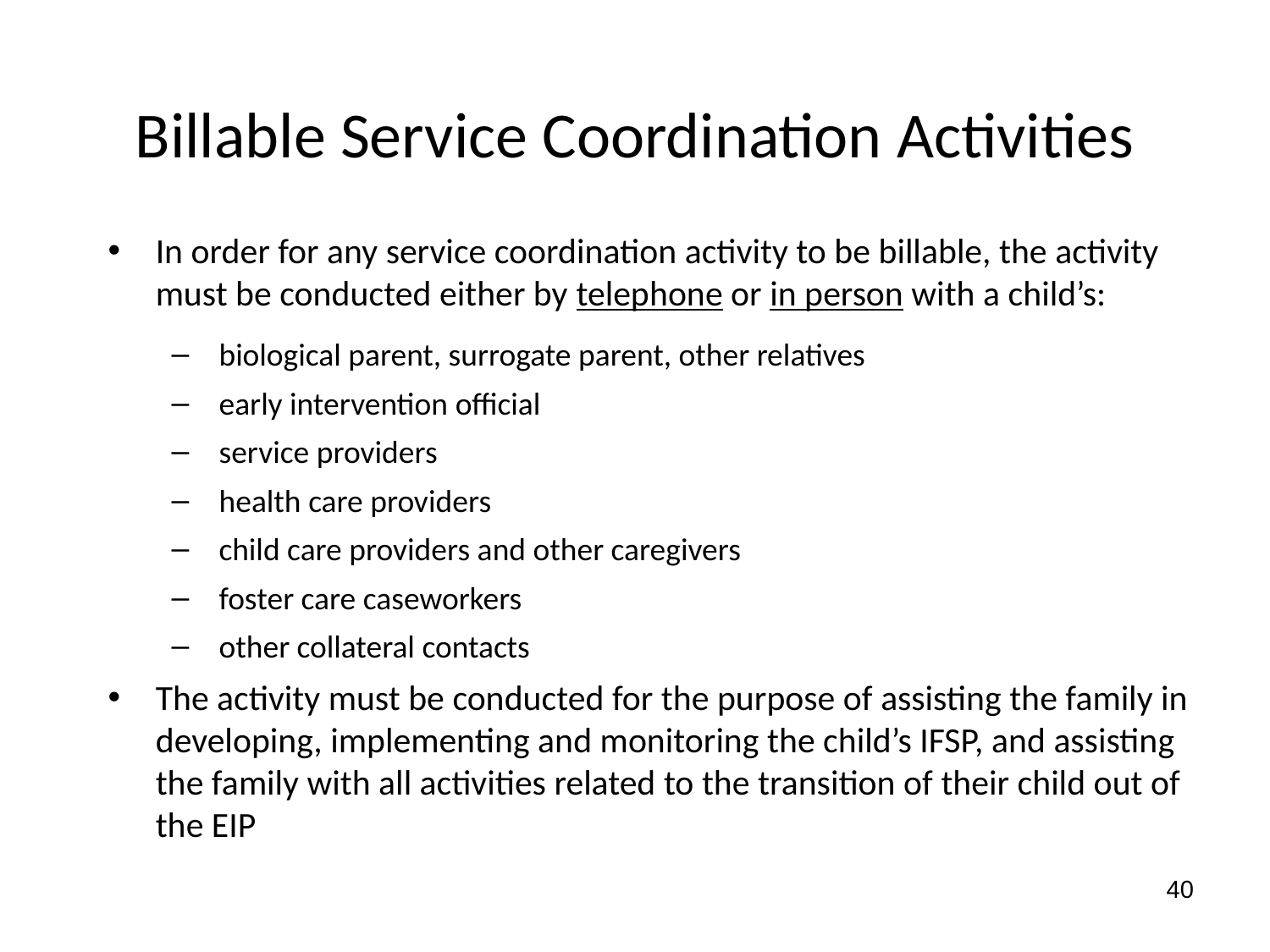

Billable Service Coordination Activities
In order for any service coordination activity to be billable, the activity must be conducted either by telephone or in person with a child’s:
biological parent, surrogate parent, other relatives
early intervention official
service providers
health care providers
child care providers and other caregivers
foster care caseworkers
other collateral contacts
The activity must be conducted for the purpose of assisting the family in developing, implementing and monitoring the child’s IFSP, and assisting the family with all activities related to the transition of their child out of the EIP
40